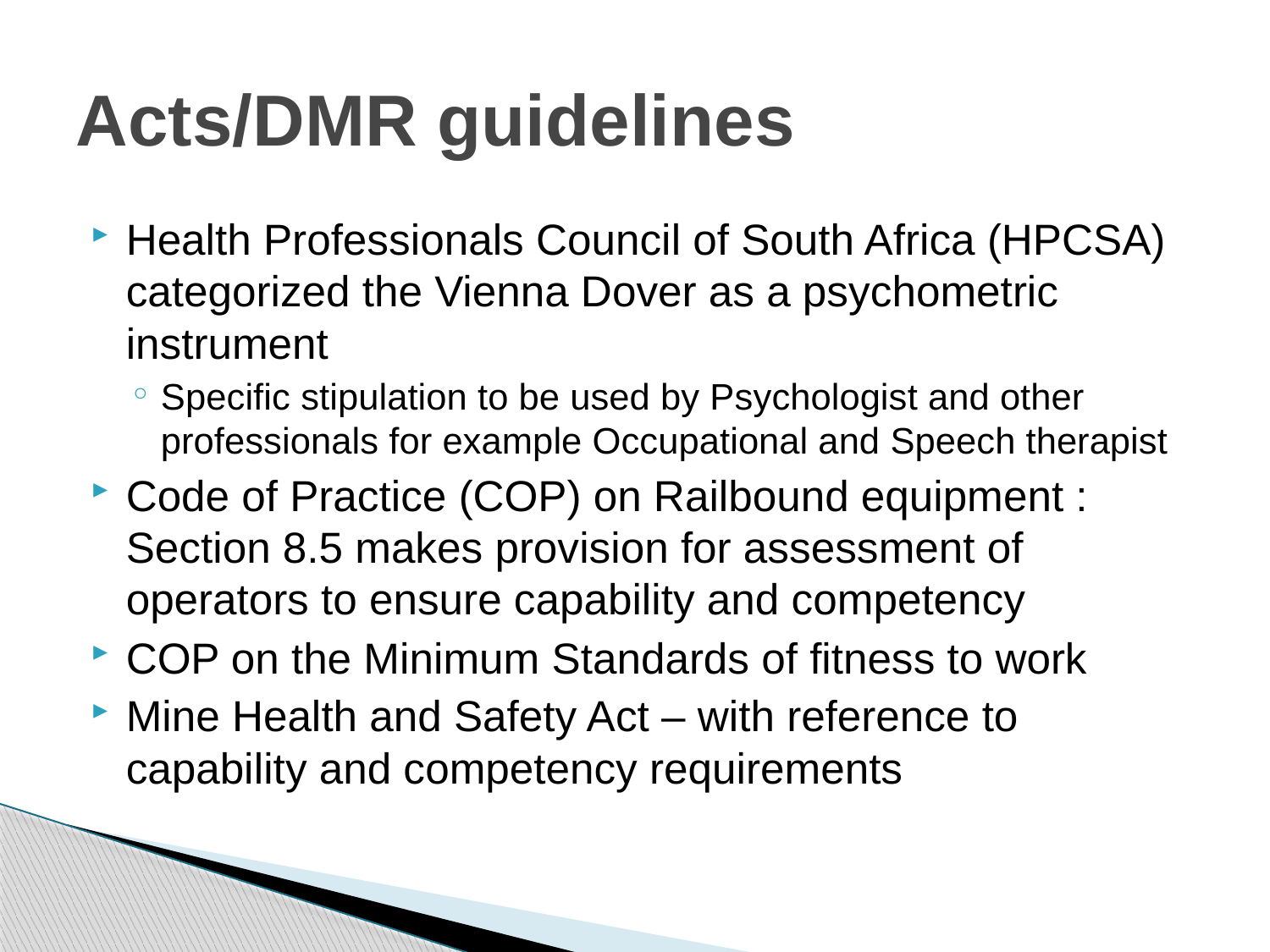

# Acts/DMR guidelines
Health Professionals Council of South Africa (HPCSA) categorized the Vienna Dover as a psychometric instrument
Specific stipulation to be used by Psychologist and other professionals for example Occupational and Speech therapist
Code of Practice (COP) on Railbound equipment : Section 8.5 makes provision for assessment of operators to ensure capability and competency
COP on the Minimum Standards of fitness to work
Mine Health and Safety Act – with reference to capability and competency requirements